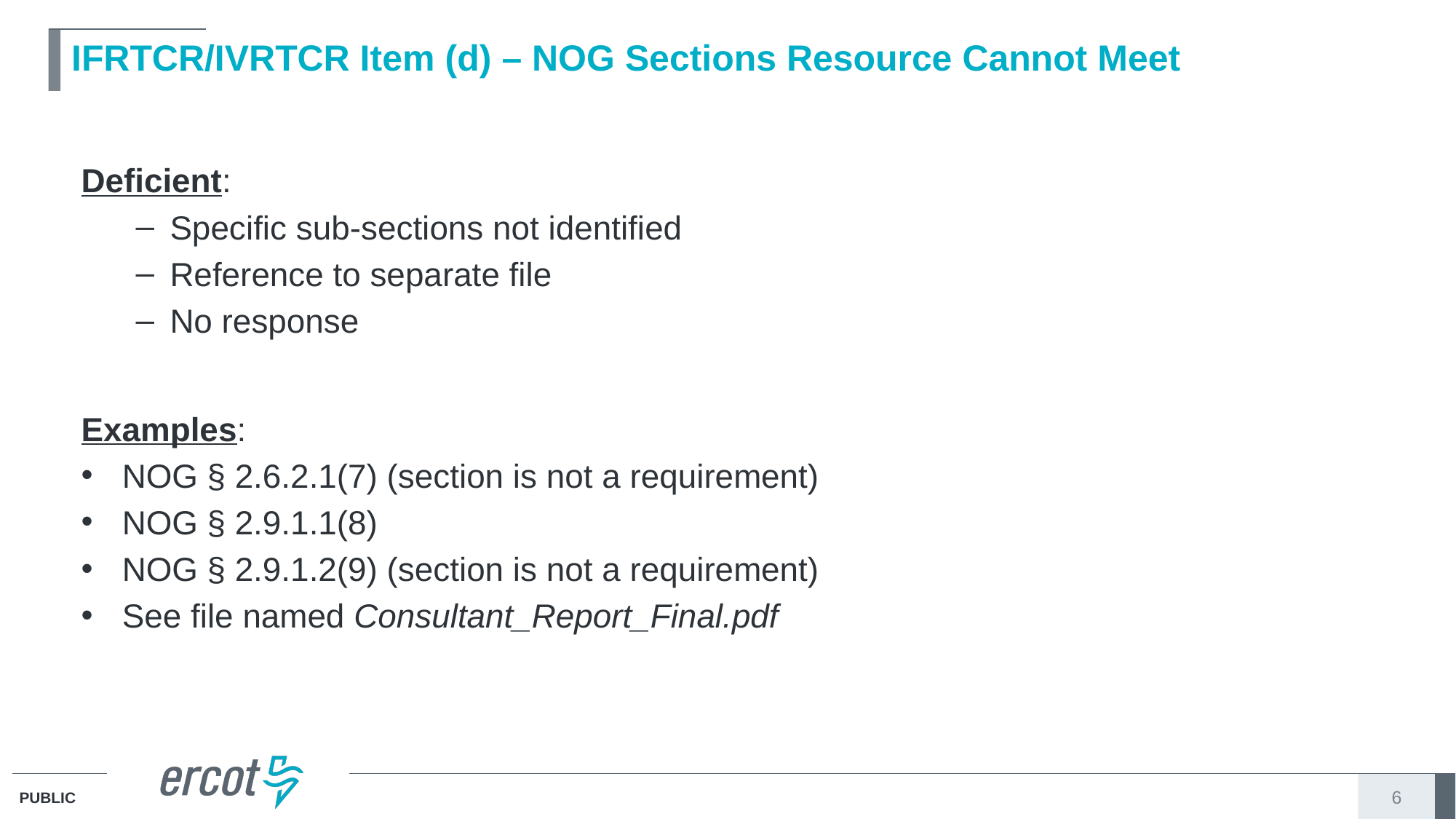

# IFRTCR/IVRTCR Item (d) – NOG Sections Resource Cannot Meet

Deficient:
Specific sub-sections not identified
Reference to separate file
No response

Examples:
NOG § 2.6.2.1(7) (section is not a requirement)
NOG § 2.9.1.1(8)
NOG § 2.9.1.2(9) (section is not a requirement)
See file named Consultant_Report_Final.pdf
6